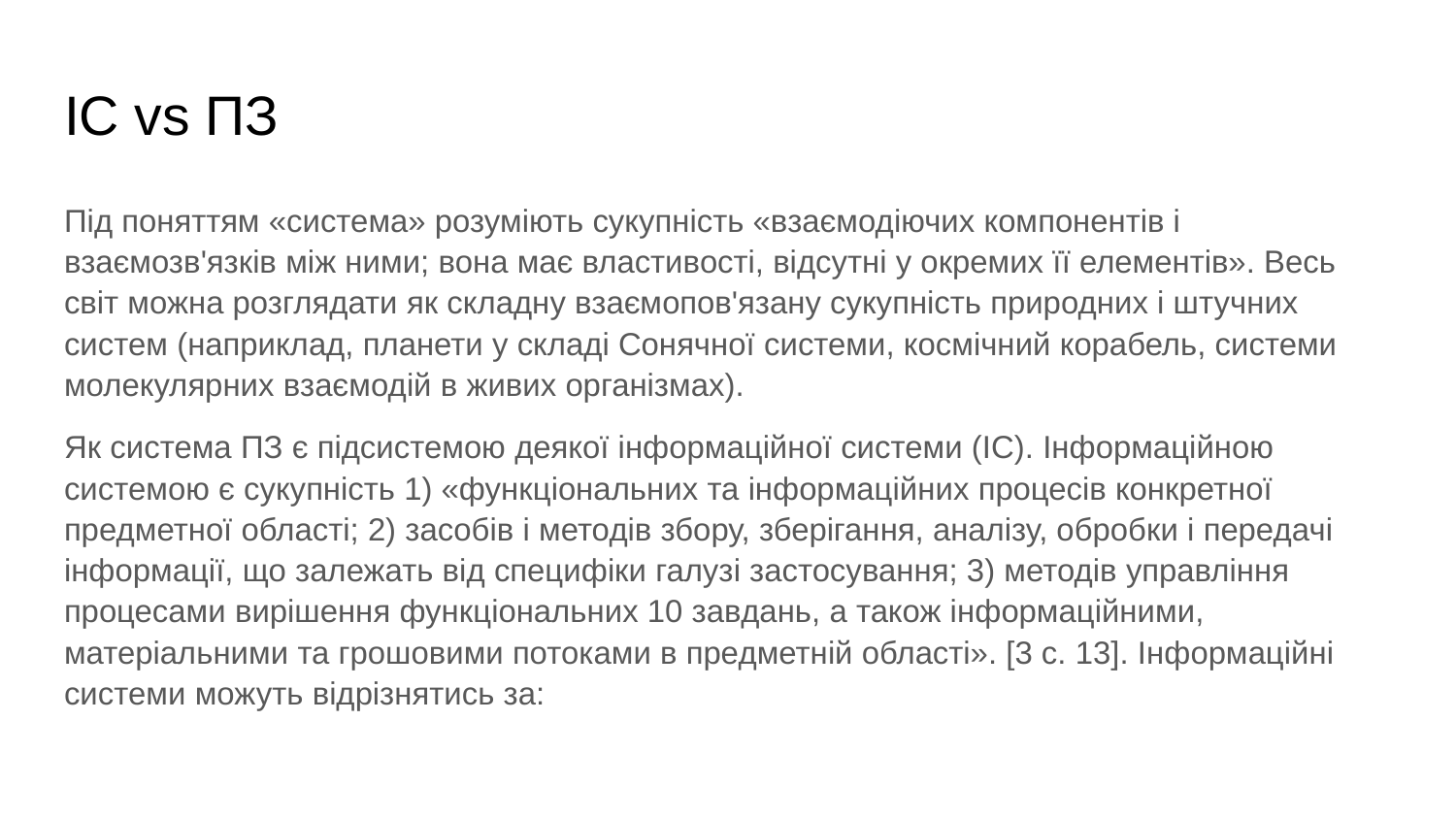

# ІС vs ПЗ
Під поняттям «система» розуміють сукупність «взаємодіючих компонентів і взаємозв'язків між ними; вона має властивості, відсутні у окремих її елементів». Весь світ можна розглядати як складну взаємопов'язану сукупність природних і штучних систем (наприклад, планети у складі Сонячної системи, космічний корабель, системи молекулярних взаємодій в живих організмах).
Як система ПЗ є підсистемою деякої інформаційної системи (ІС). Інформаційною системою є сукупність 1) «функціональних та інформаційних процесів конкретної предметної області; 2) засобів і методів збору, зберігання, аналізу, обробки і передачі інформації, що залежать від специфіки галузі застосування; 3) методів управління процесами вирішення функціональних 10 завдань, а також інформаційними, матеріальними та грошовими потоками в предметній області». [3 c. 13]. Інформаційні системи можуть відрізнятись за: